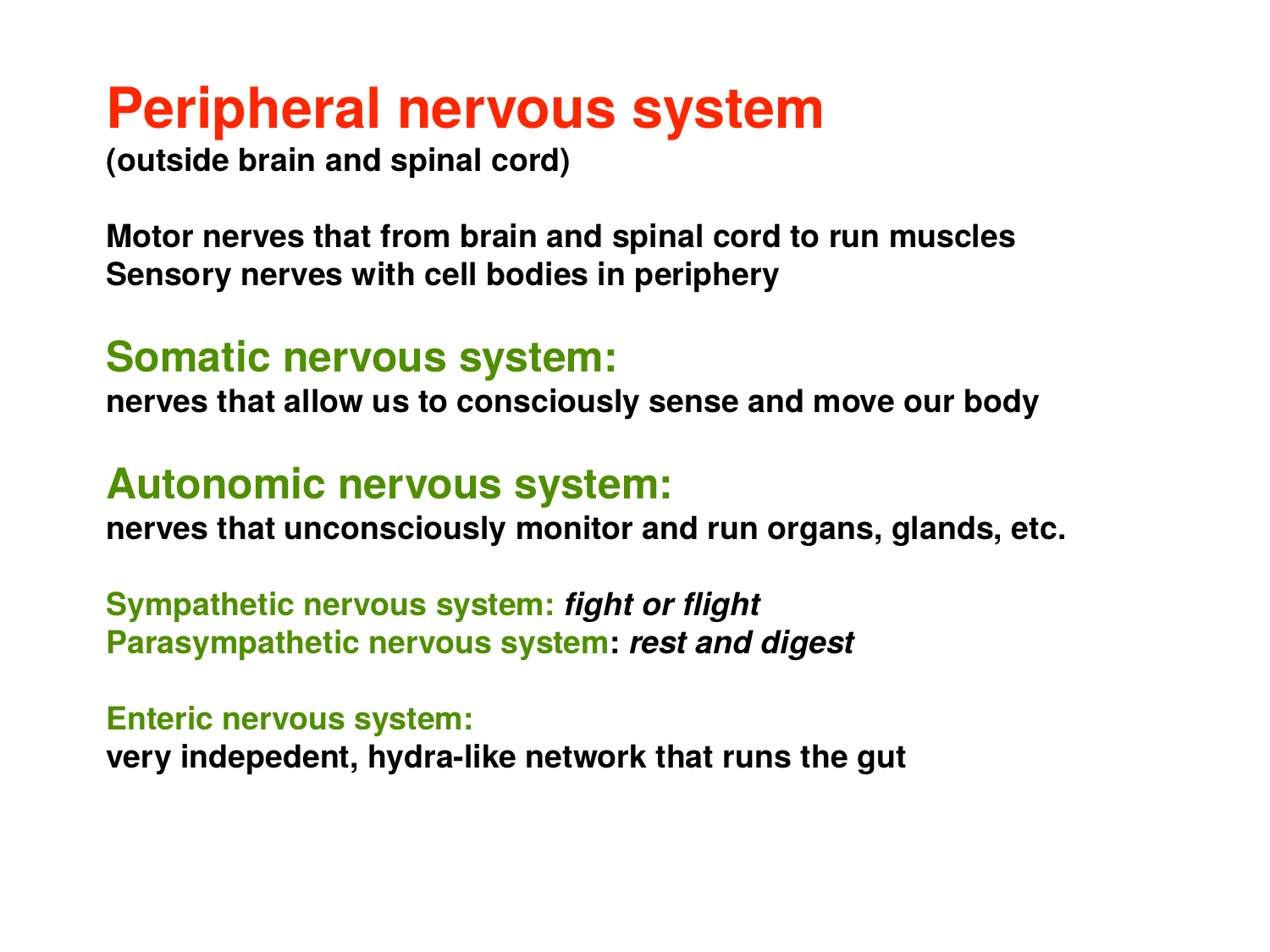

Peripheral nervous system
(outside brain and spinal cord)

Motor nerves that from brain and spinal cord to run muscles
Sensory nerves with cell bodies in periphery

Somatic nervous system:
nerves that allow us to consciously sense and move our body

Autonomic nervous system:
nerves that unconsciously monitor and run organs, glands, etc.

Sympathetic nervous system: fight or flight
Parasympathetic nervous system: rest and digest

Enteric nervous system:
very indepedent, hydra-like network that runs the gut